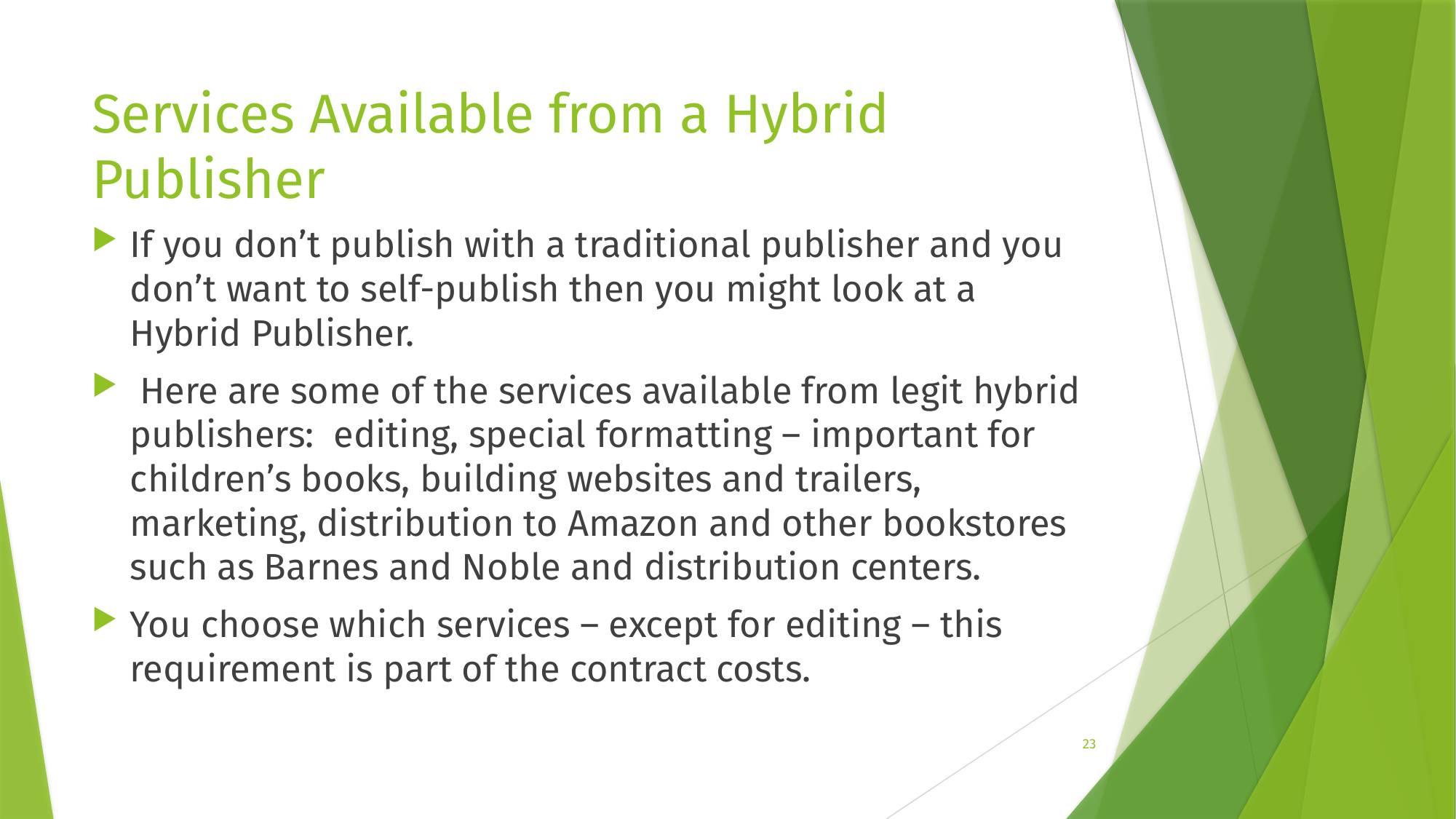

# Services Available from a Hybrid Publisher
If you don’t publish with a traditional publisher and you don’t want to self-publish then you might look at a Hybrid Publisher.
 Here are some of the services available from legit hybrid publishers:  editing, special formatting – important for children’s books, building websites and trailers, marketing, distribution to Amazon and other bookstores such as Barnes and Noble and distribution centers.
You choose which services – except for editing – this requirement is part of the contract costs.

23